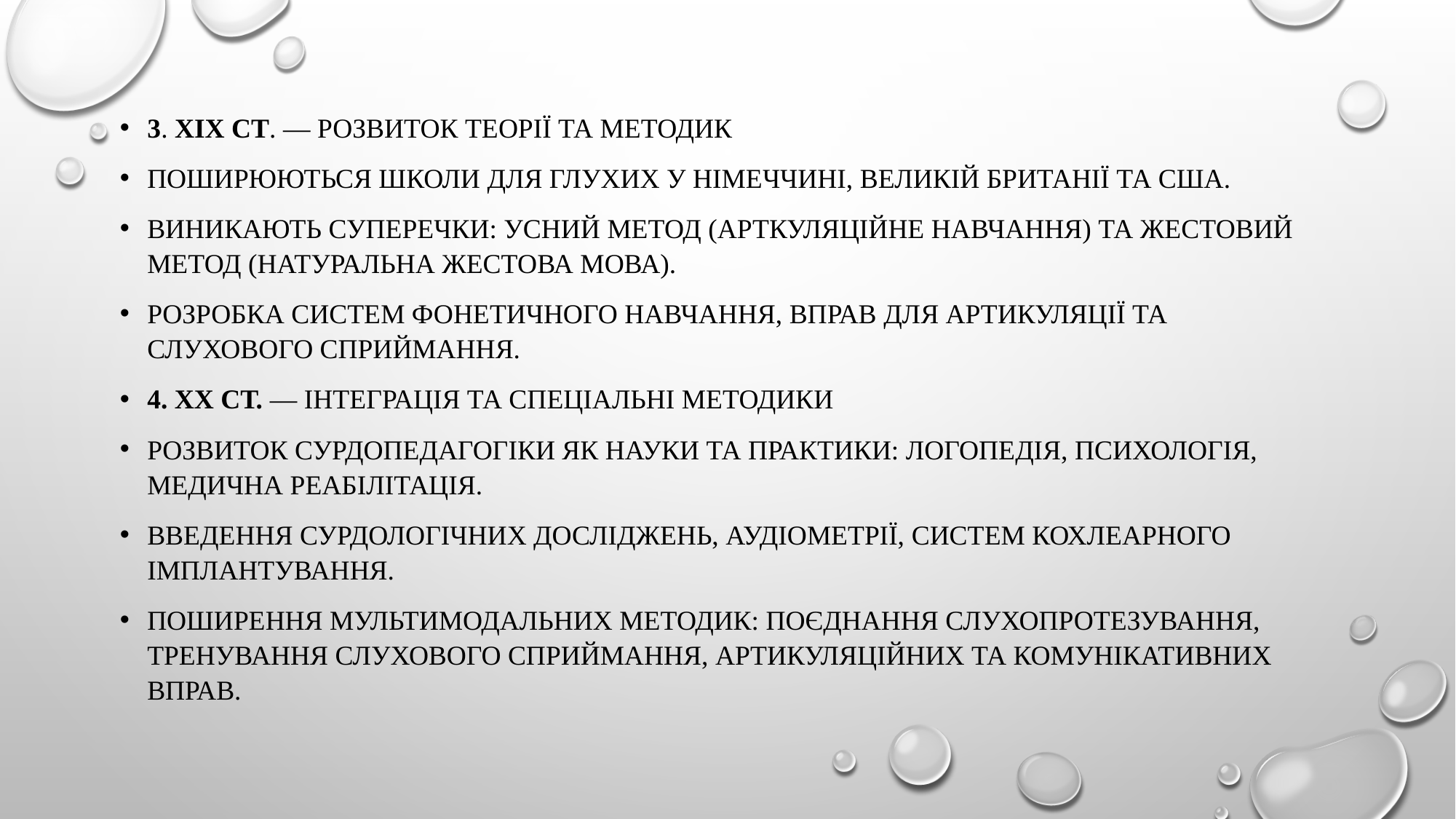

#
3. XIX ст. — розвиток теорії та методик
Поширюються школи для глухих у Німеччині, Великій Британії та США.
Виникають суперечки: усний метод (арткуляційне навчання) та жестовий метод (натуральна жестова мова).
Розробка систем фонетичного навчання, вправ для артикуляції та слухового сприймання.
4. XX ст. — інтеграція та спеціальні методики
Розвиток сурдопедагогіки як науки та практики: логопедія, психологія, медична реабілітація.
Введення сурдологічних досліджень, аудіометрії, систем кохлеарного імплантування.
Поширення мультимодальних методик: поєднання слухопротезування, тренування слухового сприймання, артикуляційних та комунікативних вправ.